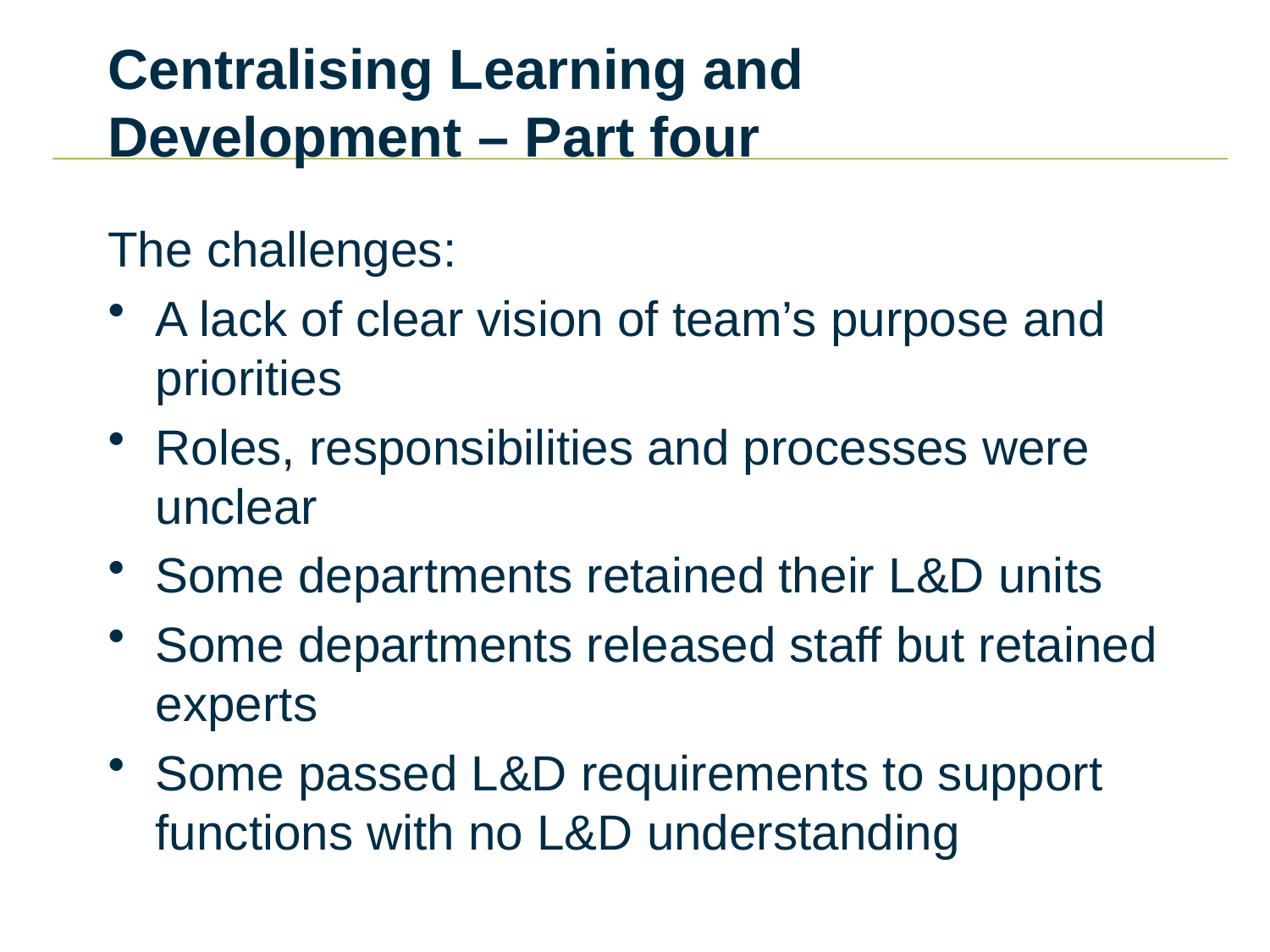

# Centralising Learning and Development – Part four
The challenges:
A lack of clear vision of team’s purpose and priorities
Roles, responsibilities and processes were unclear
Some departments retained their L&D units
Some departments released staff but retained experts
Some passed L&D requirements to support functions with no L&D understanding